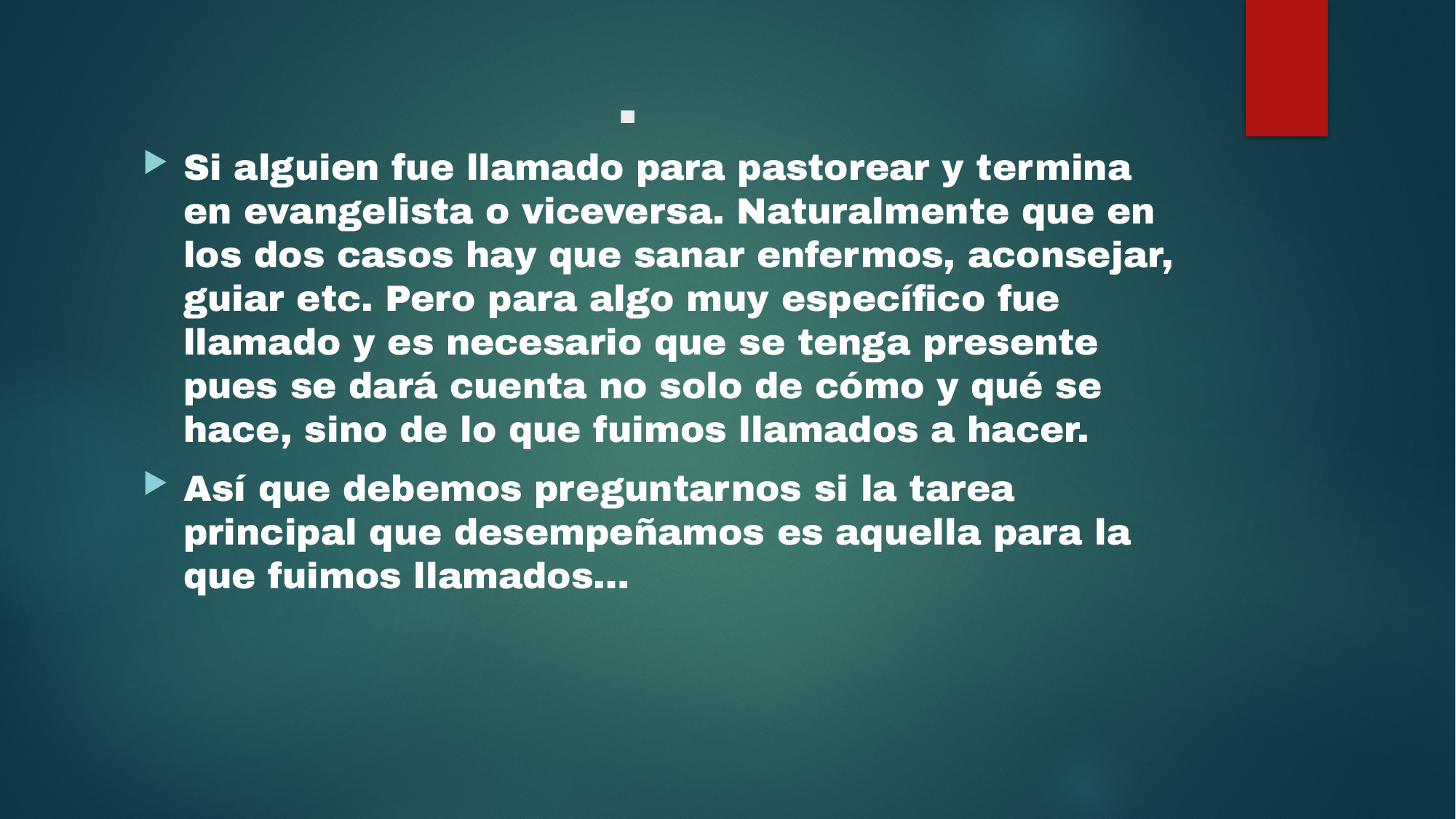

# .
Si alguien fue llamado para pastorear y termina en evangelista o viceversa. Naturalmente que en los dos casos hay que sanar enfermos, aconsejar, guiar etc. Pero para algo muy específico fue llamado y es necesario que se tenga presente pues se dará cuenta no solo de cómo y qué se hace, sino de lo que fuimos llamados a hacer.
Así que debemos preguntarnos si la tarea principal que desempeñamos es aquella para la que fuimos llamados…